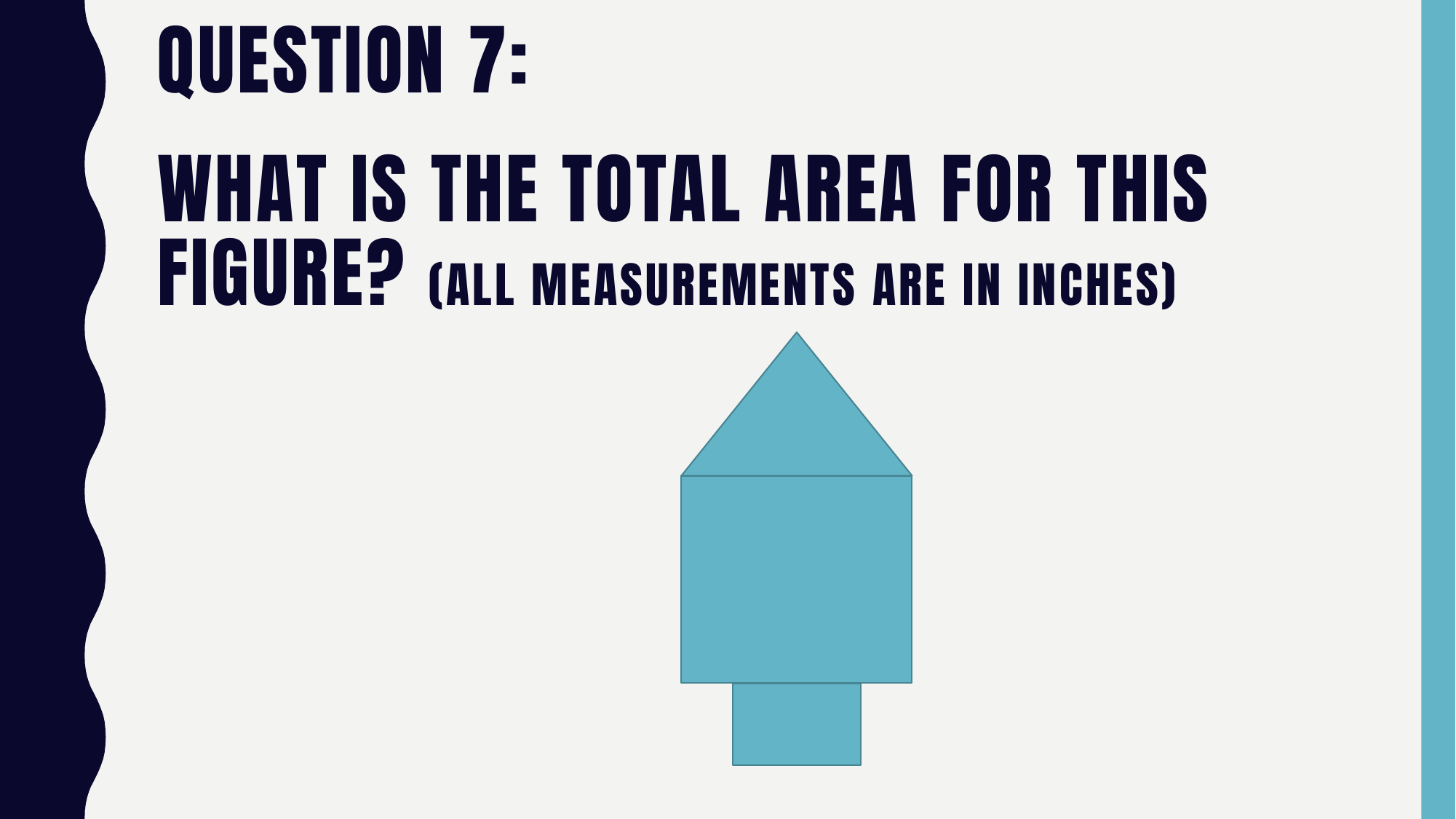

# Question 7: What is the total area for this figure? (All measurements are in inches)